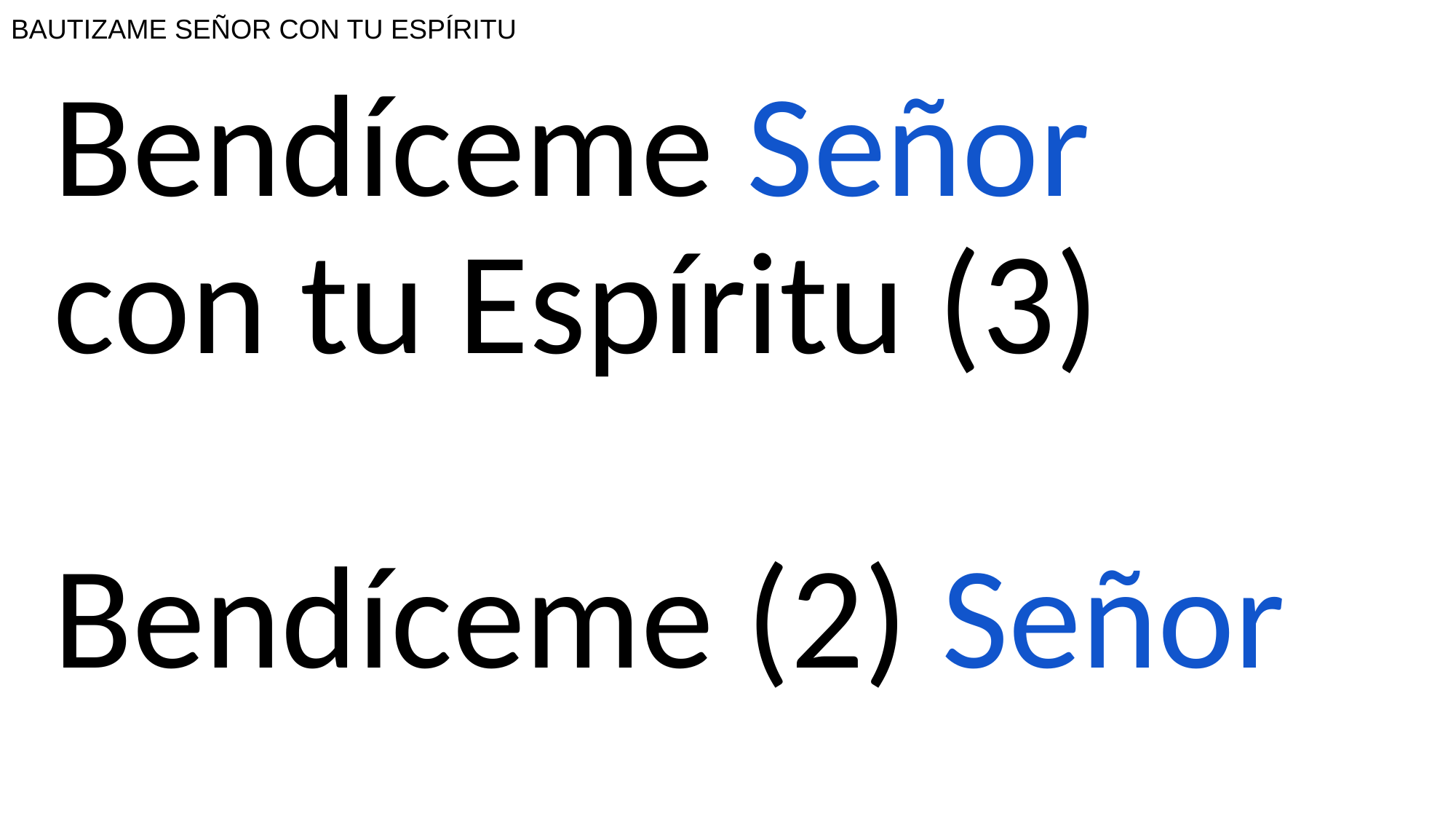

# BAUTIZAME SEÑOR CON TU ESPÍRITU
Bendíceme Señor
con tu Espíritu (3)

Bendíceme (2) Señor